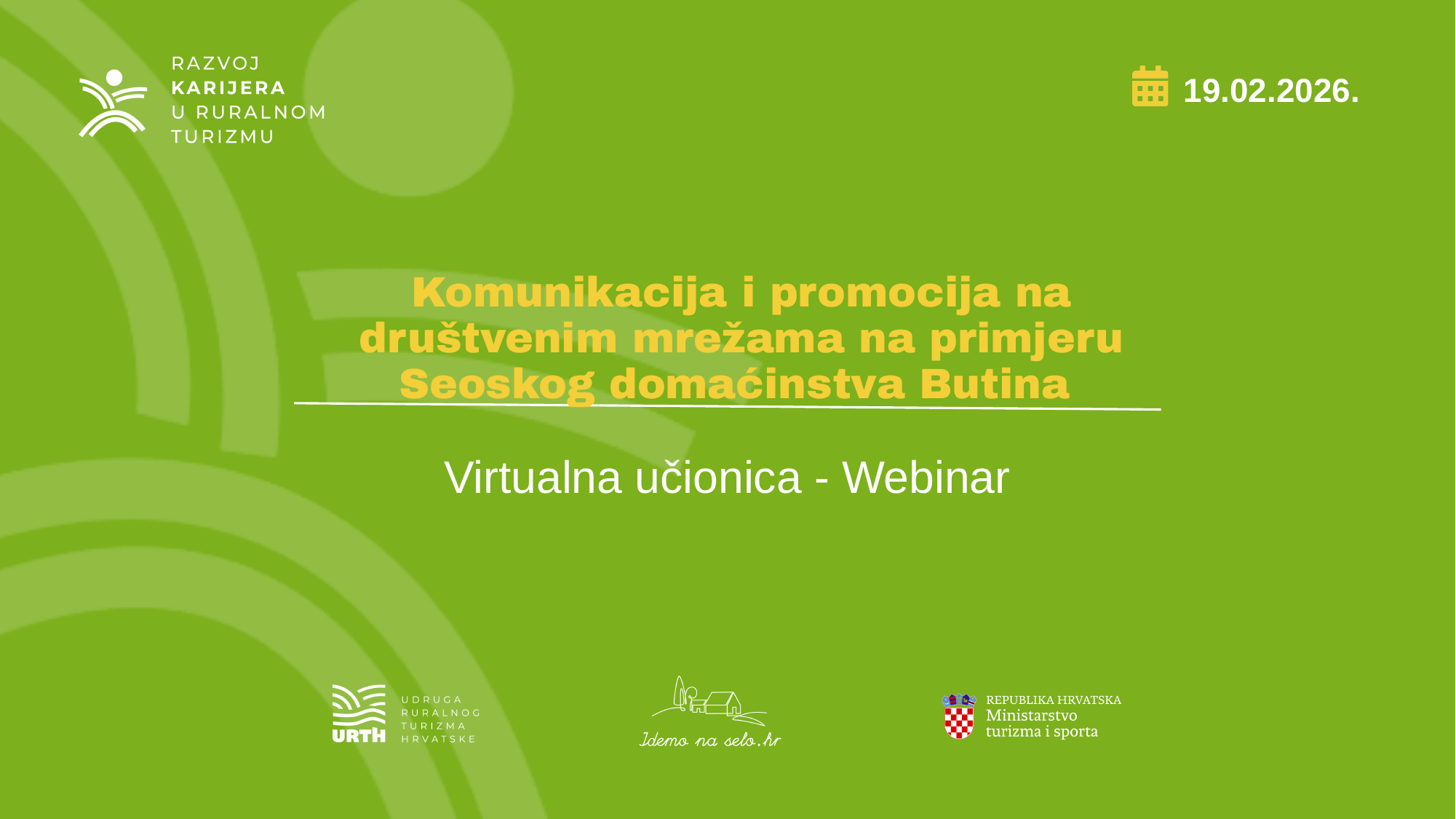

19.02.2026.
Komunikacija i promocija na društvenim mrežama na primjeru Seoskog domaćinstva Butina